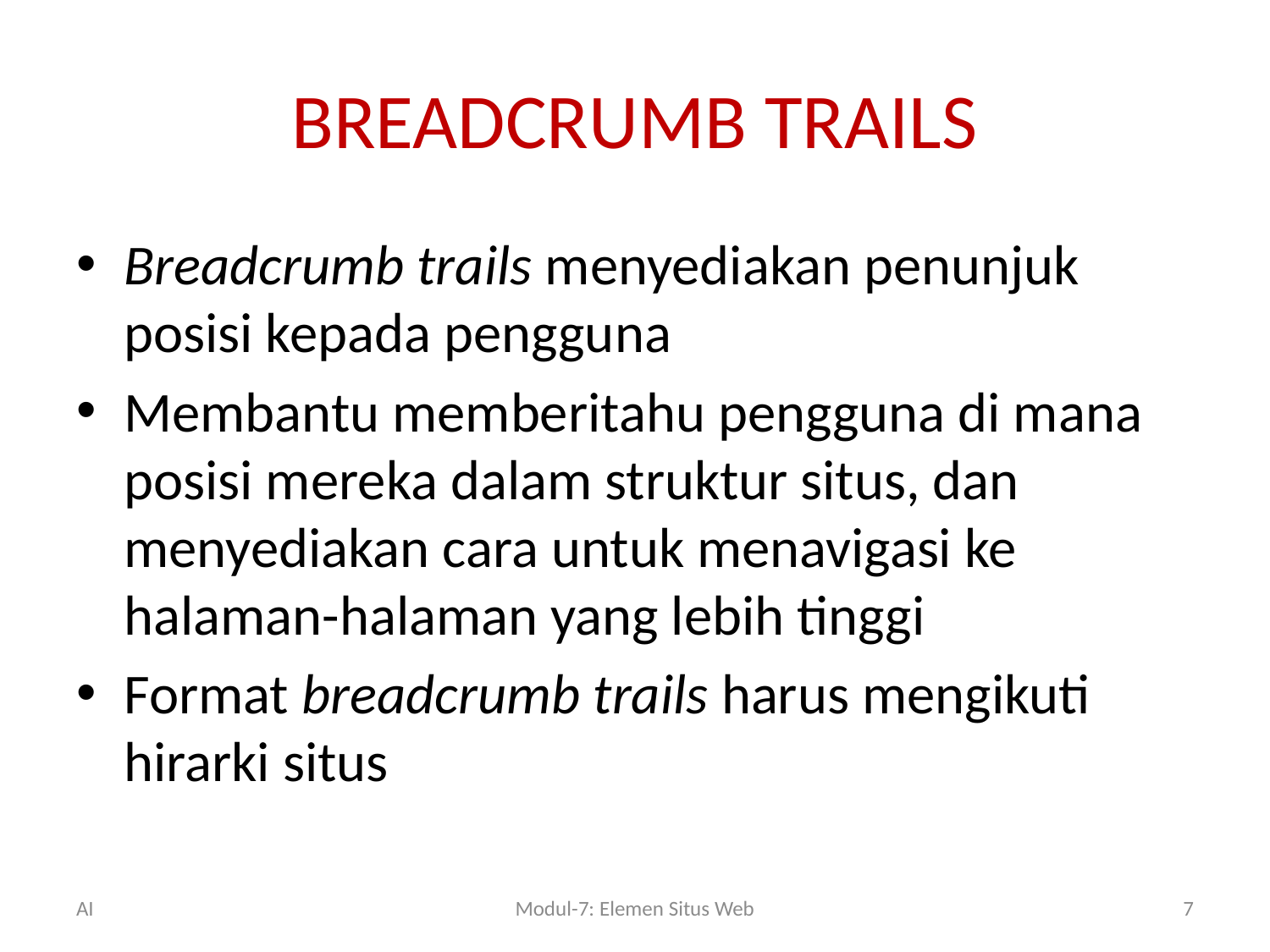

# BREADCRUMB TRAILS
Breadcrumb trails menyediakan penunjuk posisi kepada pengguna
Membantu memberitahu pengguna di mana posisi mereka dalam struktur situs, dan menyediakan cara untuk menavigasi ke halaman-halaman yang lebih tinggi
Format breadcrumb trails harus mengikuti hirarki situs
AI
Modul-7: Elemen Situs Web
7